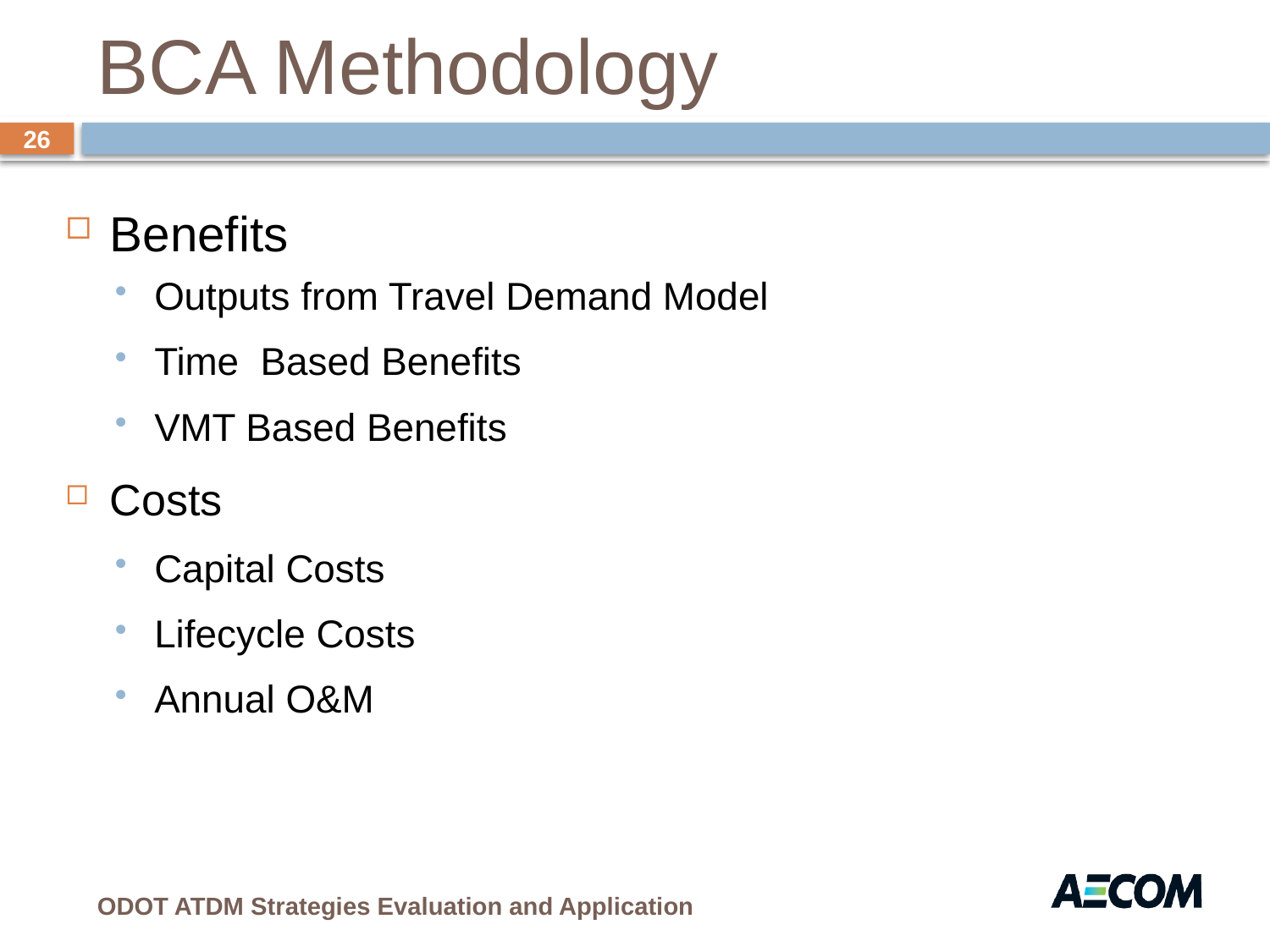

# BCA Methodology
26
Benefits
Outputs from Travel Demand Model
Time  Based Benefits
VMT Based Benefits
Costs
Capital Costs
Lifecycle Costs
Annual O&M

ODOT ATDM Strategies Evaluation and Application